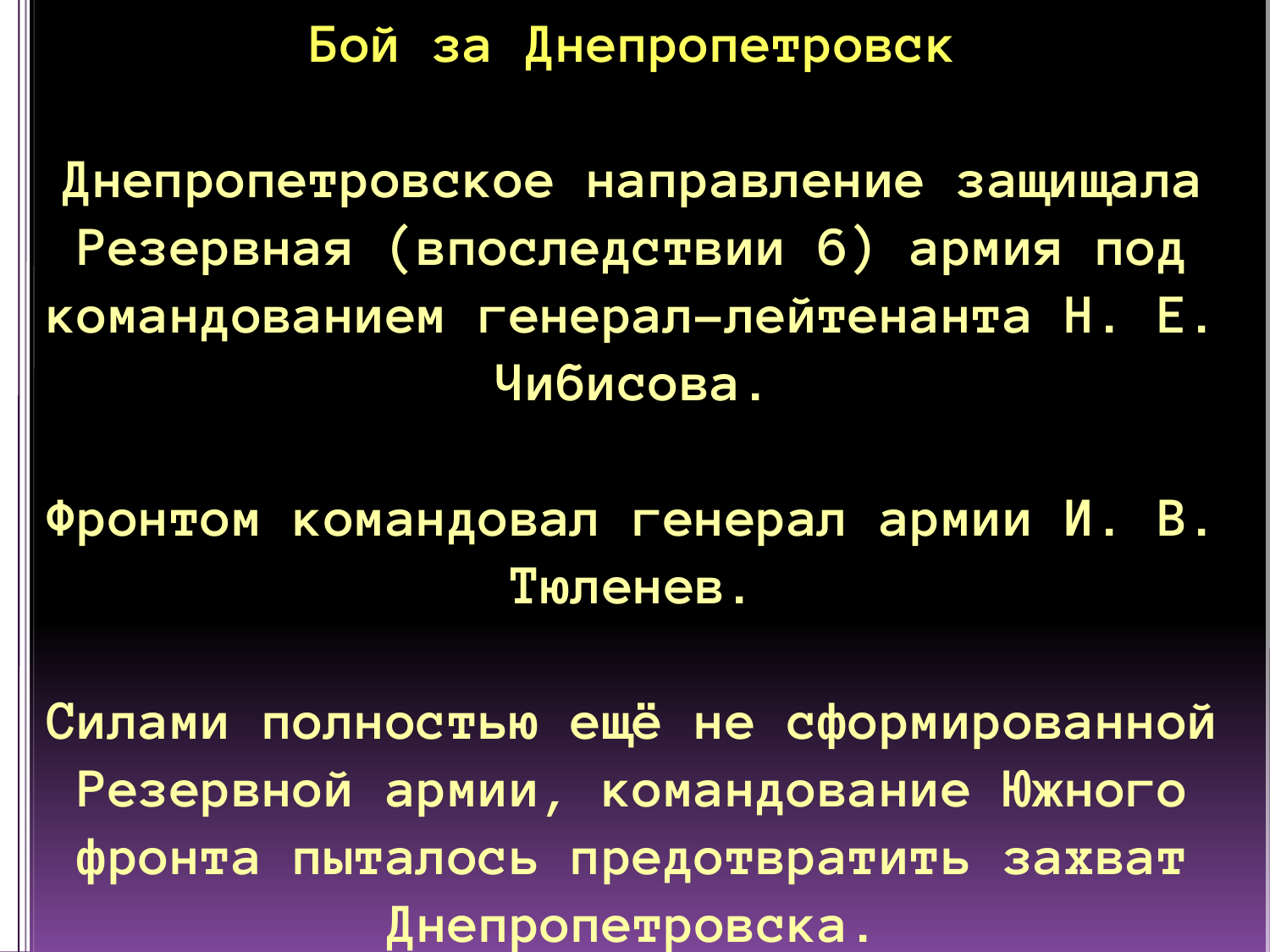

# Бой за Днепропетровск Днепропетровское направление защищала Резервная (впоследствии 6) армия под командованием генерал-лейтенанта Н. Е. Чибисова. Фронтом командовал генерал армии И. В. Тюленев. Силами полностью ещё не сформированной Резервной армии, командование Южного фронта пыталось предотвратить захват Днепропетровска.